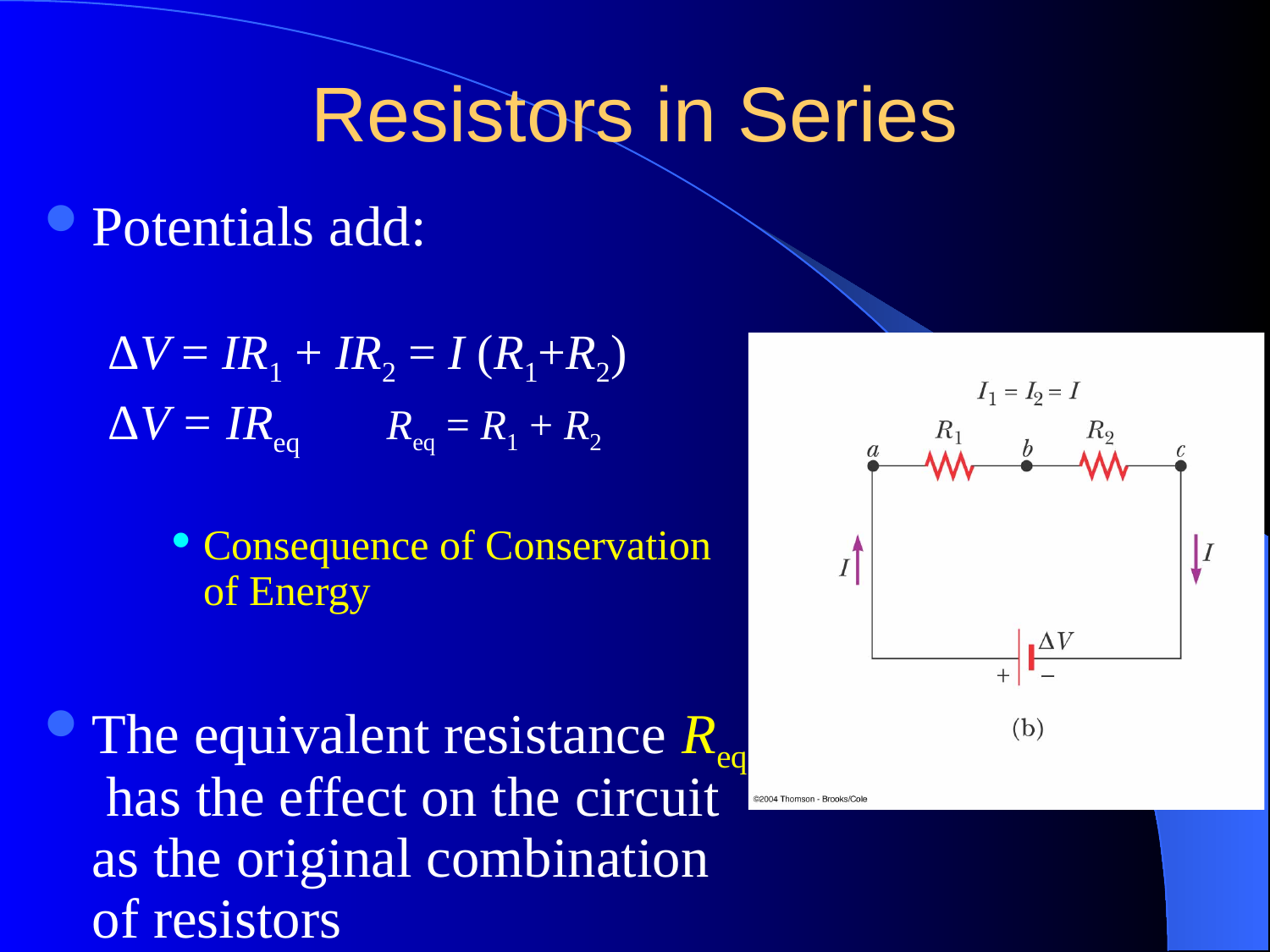

# Resistors in Series
Potentials add:
ΔV = IR1 + IR2 = I (R1+R2)
ΔV = IReq            Req = R1 + R2

Consequence of Conservation of Energy

The equivalent resistance Req  has the effect on the circuit as the original combination of resistors